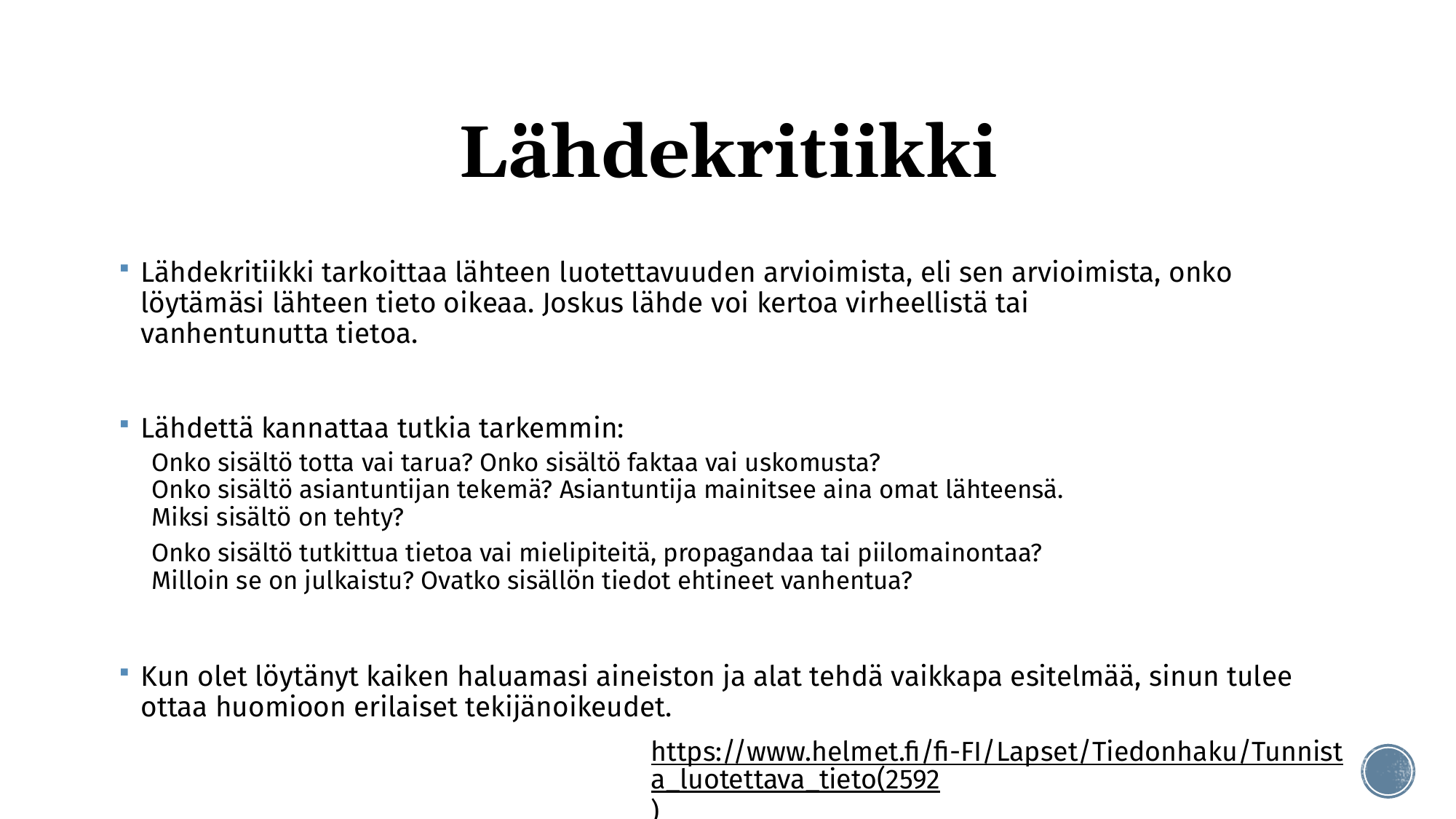

# Lähdekritiikki

Lähdekritiikki tarkoittaa lähteen luotettavuuden arvioimista, eli sen arvioimista, onko löytämäsi lähteen tieto oikeaa. Joskus lähde voi kertoa virheellistä tai vanhentunutta tietoa.

Lähdettä kannattaa tutkia tarkemmin:
Onko sisältö totta vai tarua? Onko sisältö faktaa vai uskomusta? 
Onko sisältö asiantuntijan tekemä? Asiantuntija mainitsee aina omat lähteensä.
Miksi sisältö on tehty?
Onko sisältö tutkittua tietoa vai mielipiteitä, propagandaa tai piilomainontaa?
Milloin se on julkaistu? Ovatko sisällön tiedot ehtineet vanhentua?

Kun olet löytänyt kaiken haluamasi aineiston ja alat tehdä vaikkapa esitelmää, sinun tulee ottaa huomioon erilaiset tekijänoikeudet.

https://www.helmet.fi/fi-FI/Lapset/Tiedonhaku/Tunnista_luotettava_tieto(2592)